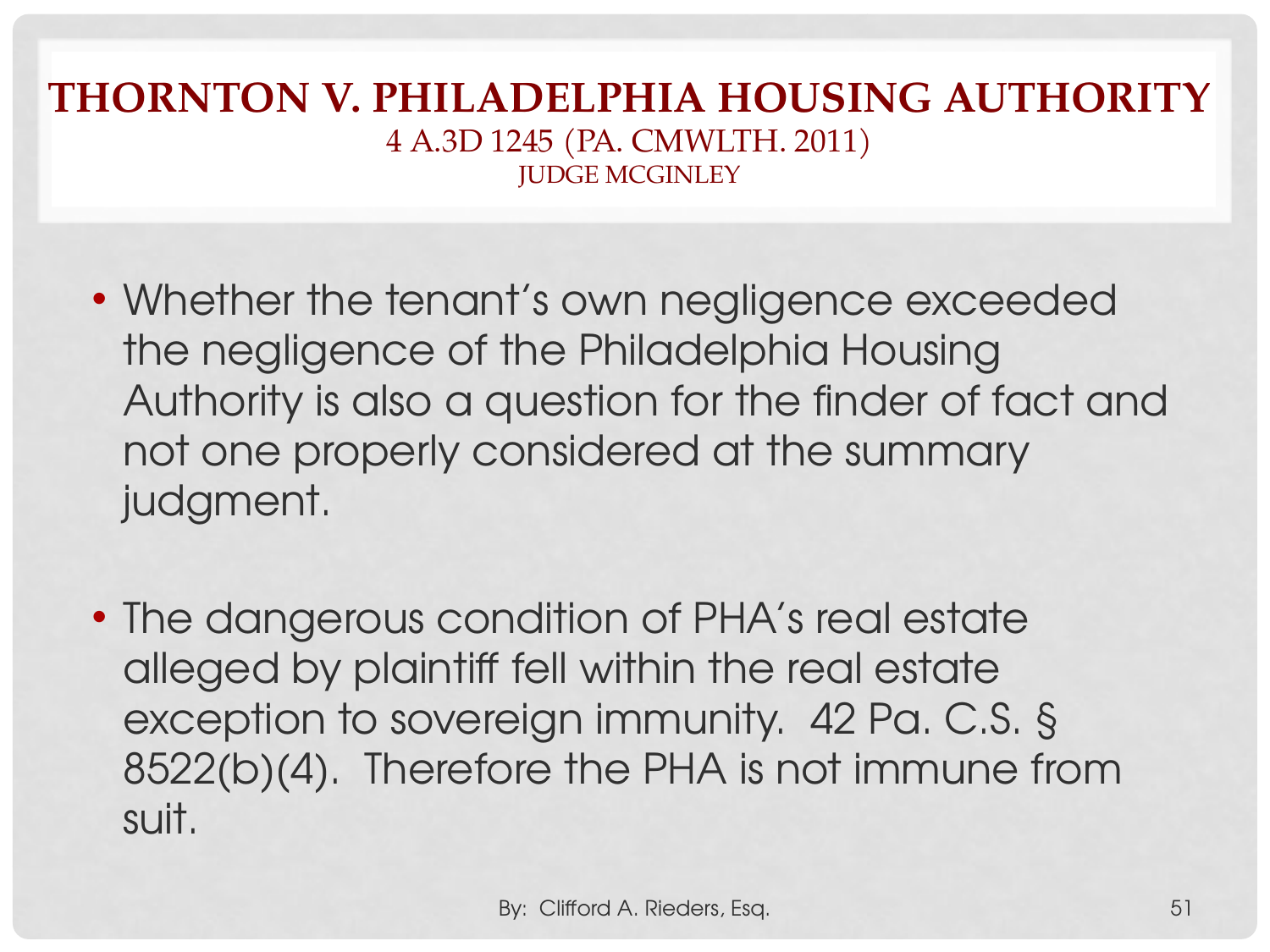

# Thornton v. Philadelphia housing authority 4 a.3d 1245 (pa. cmwlth. 2011) Judge mcginley
Whether the tenant’s own negligence exceeded the negligence of the Philadelphia Housing Authority is also a question for the finder of fact and not one properly considered at the summary judgment.

The dangerous condition of PHA’s real estate alleged by plaintiff fell within the real estate exception to sovereign immunity.  42 Pa. C.S. § 8522(b)(4).  Therefore the PHA is not immune from suit.
By:  Clifford A. Rieders, Esq.
51